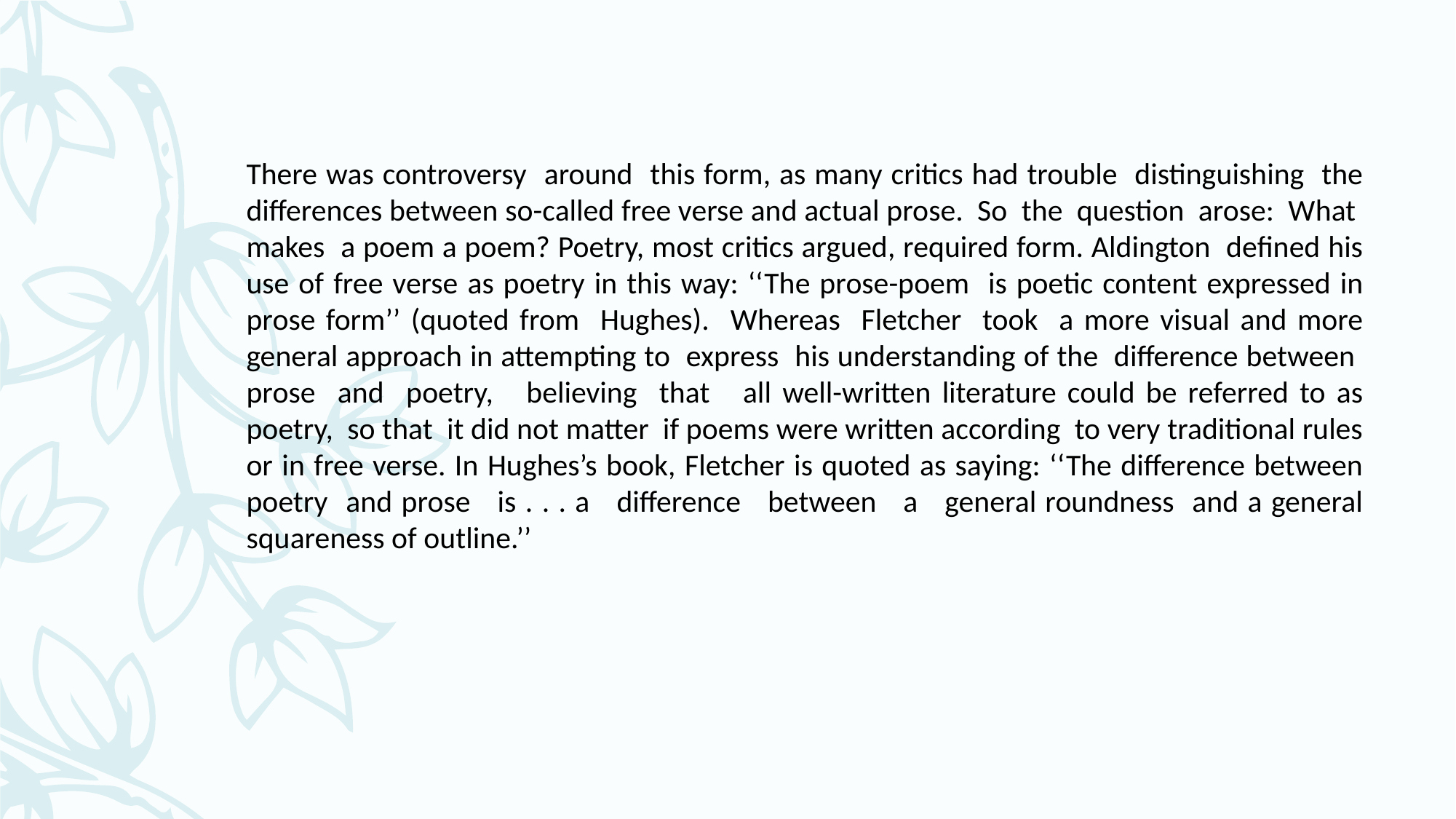

There was controversy  around  this form, as many critics had trouble  distinguishing  the differences between so-called free verse and actual prose.  So  the  question  arose:  What  makes  a poem a poem? Poetry, most critics argued, required form. Aldington  defined his use of free verse as poetry in this way: ‘‘The prose-poem  is poetic content expressed in prose form’’ (quoted from  Hughes).  Whereas  Fletcher  took  a more visual and more general approach in attempting to  express  his understanding of the  difference between  prose  and  poetry,   believing  that   all well-written literature could be referred to as poetry,  so that  it did not matter  if poems were written according  to very traditional rules or in free verse. In Hughes’s book, Fletcher is quoted as saying: ‘‘The difference between poetry  and prose   is . . . a   difference   between   a   general roundness  and a general squareness of outline.’’